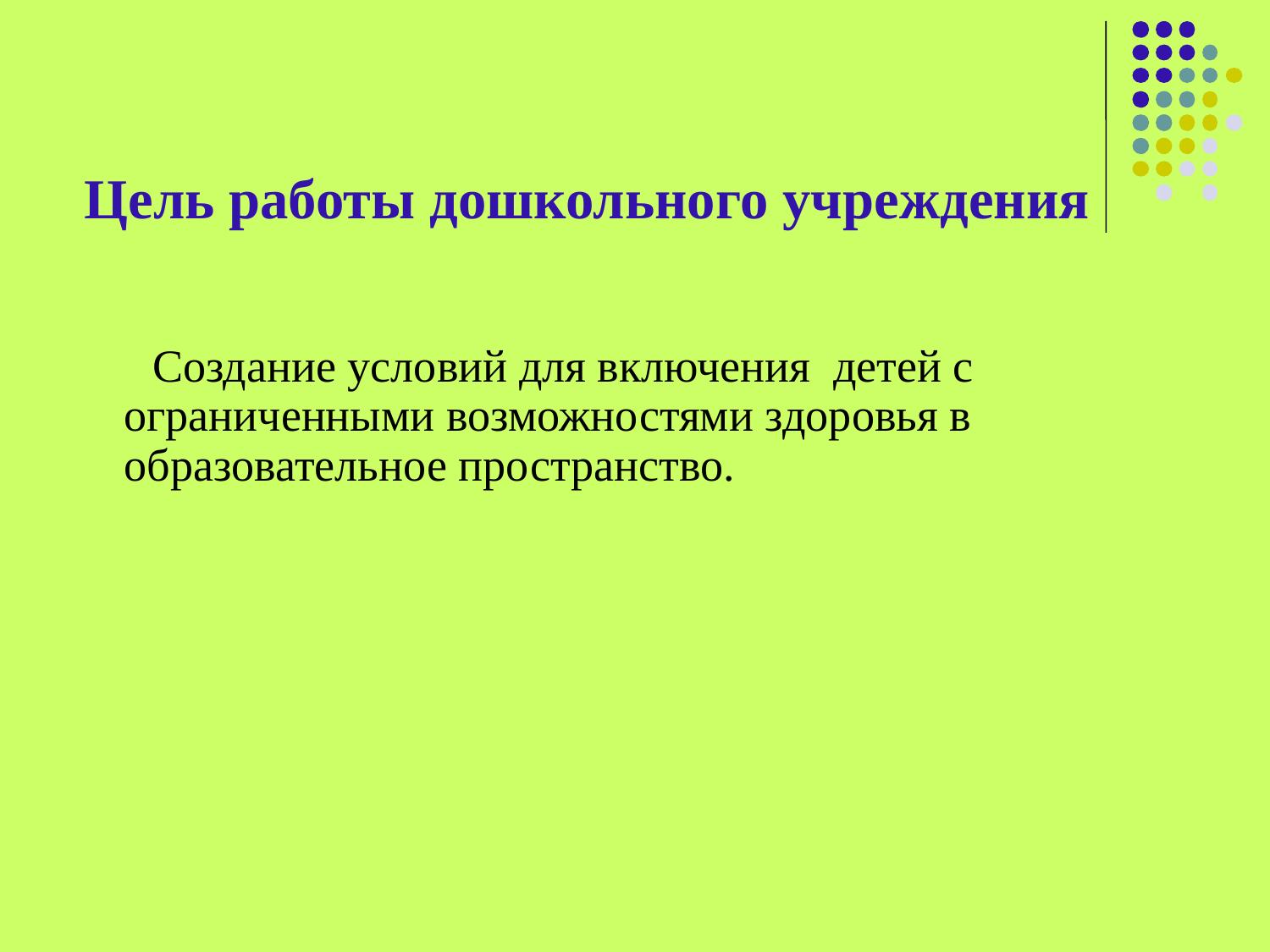

# Цель работы дошкольного учреждения
      Создание условий для включения  детей с ограниченными возможностями здоровья в образовательное пространство.